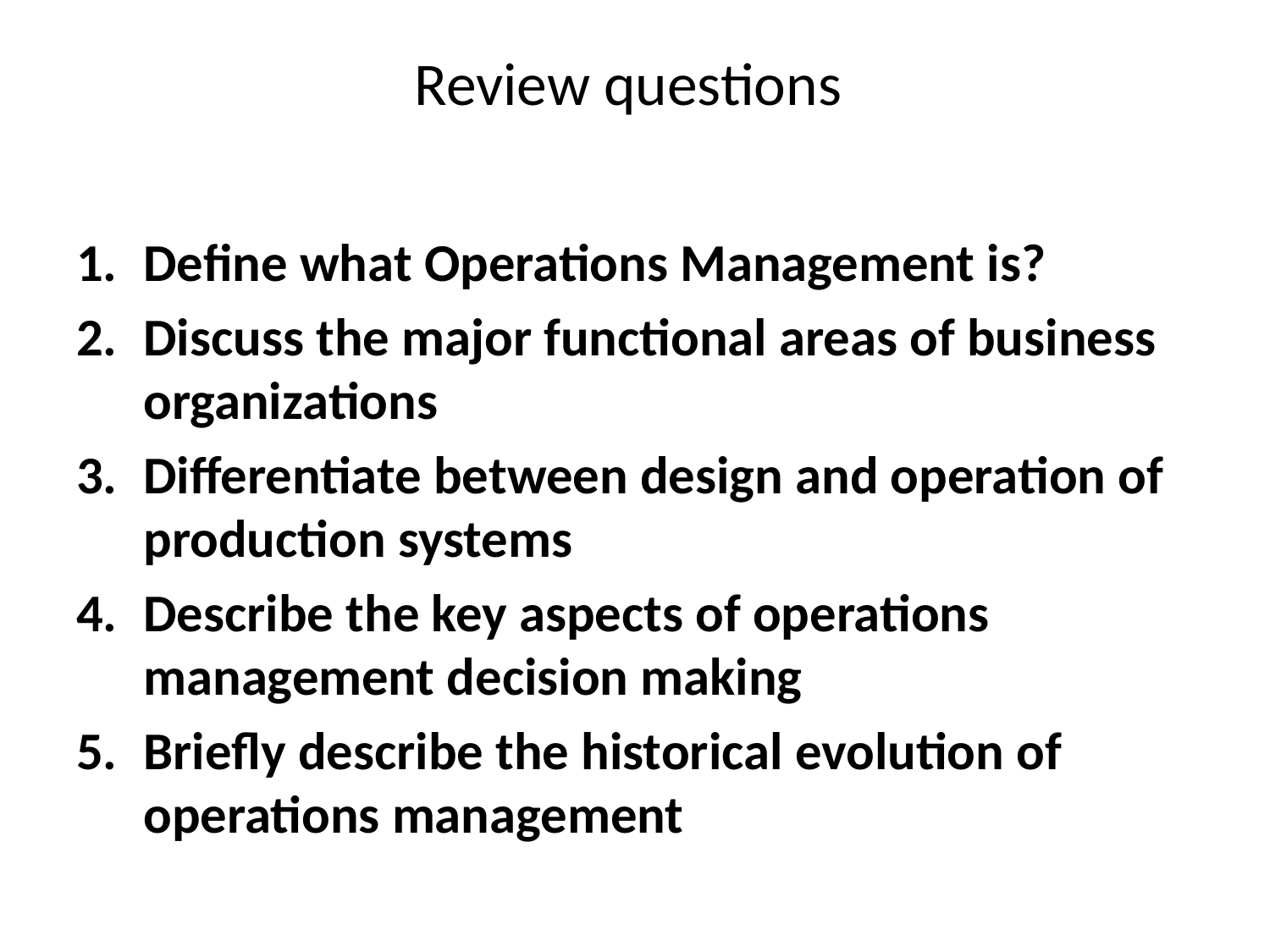

# Review questions
Define what Operations Management is?
Discuss the major functional areas of business organizations
Differentiate between design and operation of production systems
Describe the key aspects of operations management decision making
Briefly describe the historical evolution of operations management